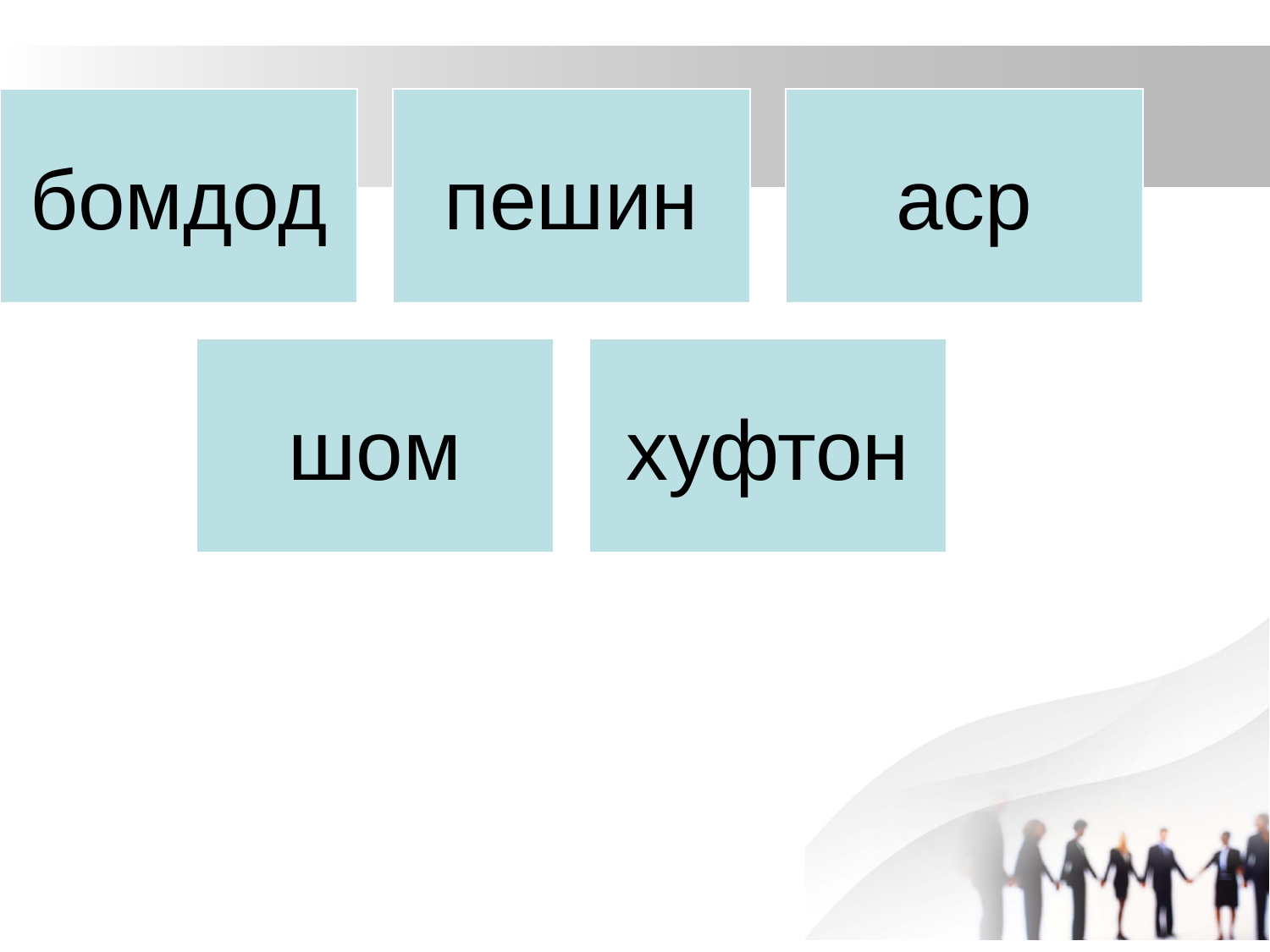

# намоз
бомдод
пешин
аср
шом
хуфтон